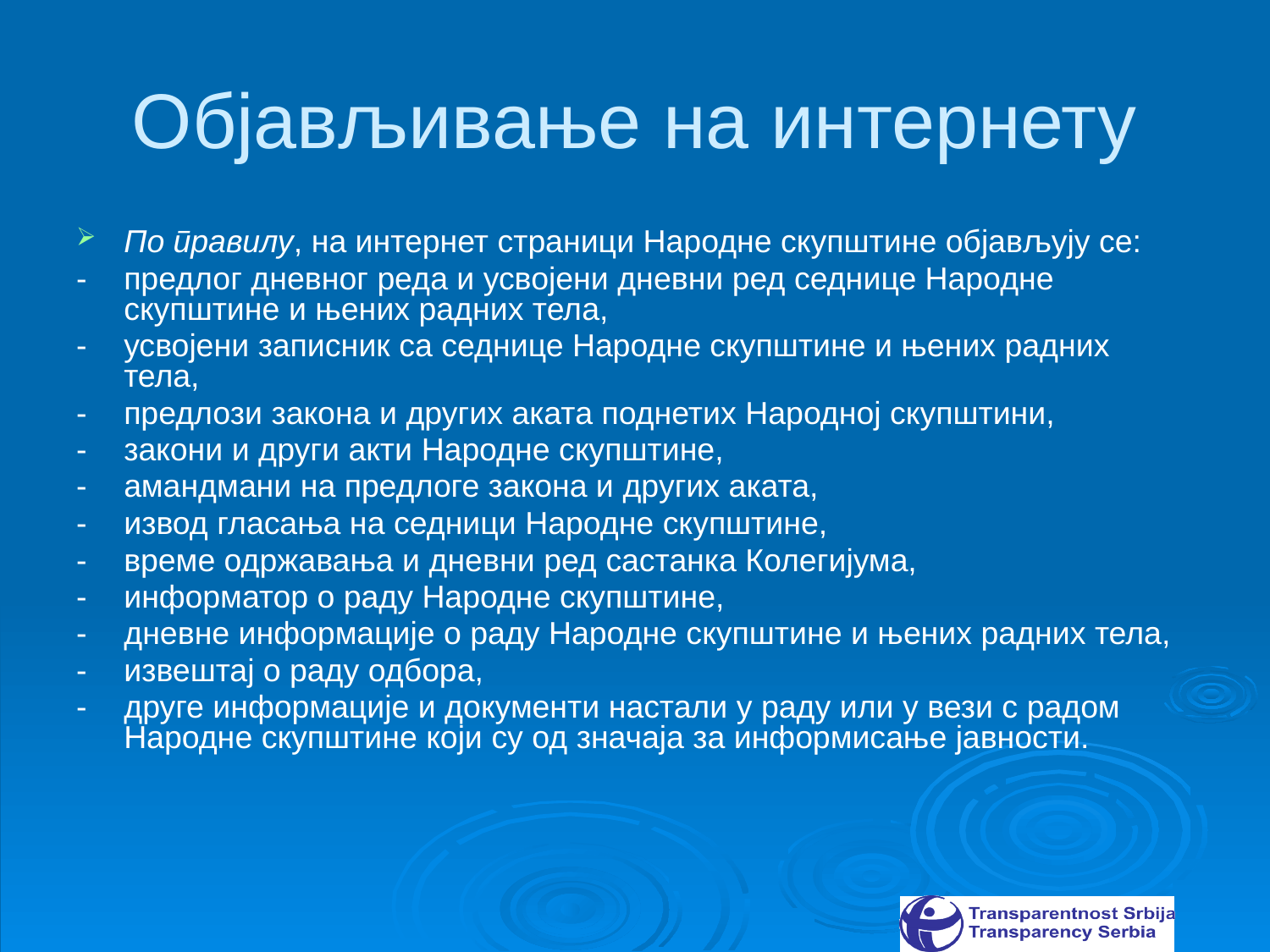

# Објављивање на интернету
По правилу, на интернет страници Народне скупштине објављују се:
-	предлог дневног реда и усвојени дневни ред седнице Народне скупштине и њених радних тела,
-	усвојени записник са седнице Народне скупштине и њених радних тела,
-	предлози закона и других аката поднетих Народној скупштини,
-	закони и други акти Народне скупштине,
-	амандмани на предлоге закона и других аката,
-	извод гласања на седници Народне скупштине,
-	време одржавања и дневни ред састанка Колегијума,
-	информатор о раду Народне скупштине,
-	дневне информације о раду Народне скупштине и њених радних тела,
-	извештај о раду одбора,
-	друге информације и документи настали у раду или у вези с радом Народне скупштине који су од значаја за информисање јавности.